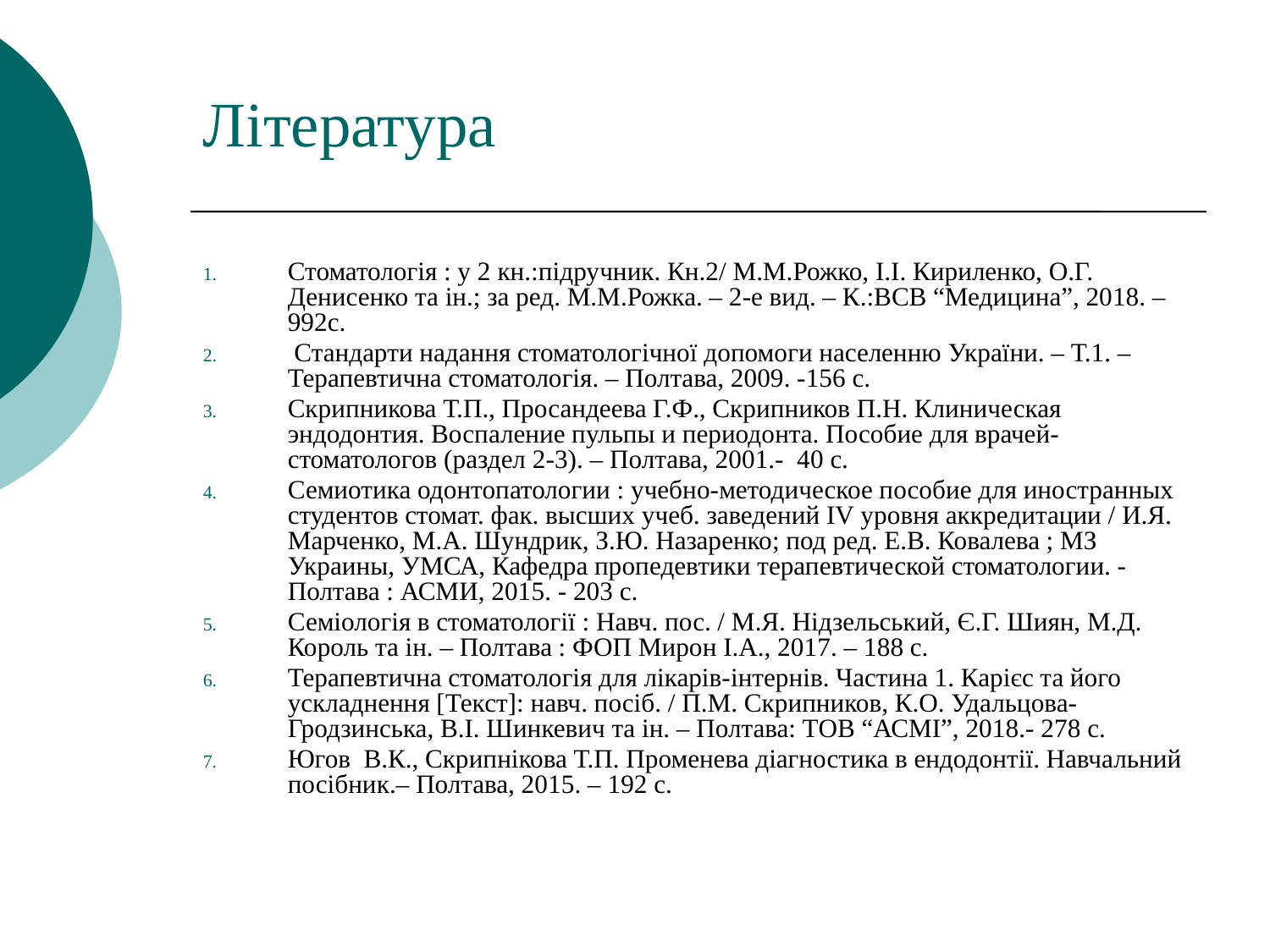

Література
Стоматологія : у 2 кн.:підручник. Кн.2/ М.М.Рожко, І.І. Кириленко, О.Г. Денисенко та ін.; за ред. М.М.Рожка. – 2-е вид. – К.:ВСВ “Медицина”, 2018. – 992с.
 Стандарти надання стоматологічної допомоги населенню України. – Т.1. – Терапевтична стоматологія. – Полтава, 2009. -156 с.
Скрипникова Т.П., Просандеева Г.Ф., Скрипников П.Н. Клиническая эндодонтия. Воспаление пульпы и периодонта. Пособие для врачей-стоматологов (раздел 2-3). – Полтава, 2001.-  40 с.
Семиотика одонтопатологии : учебно-методическое пособие для иностранных студентов стомат. фак. высших учеб. заведений IV уровня аккредитации / И.Я. Марченко, М.А. Шундрик, З.Ю. Назаренко; под ред. Е.В. Ковалева ; МЗ Украины, УМСА, Кафедра пропедевтики терапевтической стоматологии. - Полтава : АСМИ, 2015. - 203 с.
Семіологія в стоматології : Навч. пос. / М.Я. Нідзельський, Є.Г. Шиян, М.Д. Король та ін. – Полтава : ФОП Мирон І.А., 2017. – 188 с.
Терапевтична стоматологія для лікарів-інтернів. Частина 1. Карієс та його ускладнення [Текст]: навч. посіб. / П.М. Скрипников, К.О. Удальцова-Гродзинська, В.І. Шинкевич та ін. – Полтава: ТОВ “АСМІ”, 2018.- 278 с.
Югов  В.К., Скрипнікова Т.П. Променева діагностика в ендодонтії. Навчальний посібник.– Полтава, 2015. – 192 с.